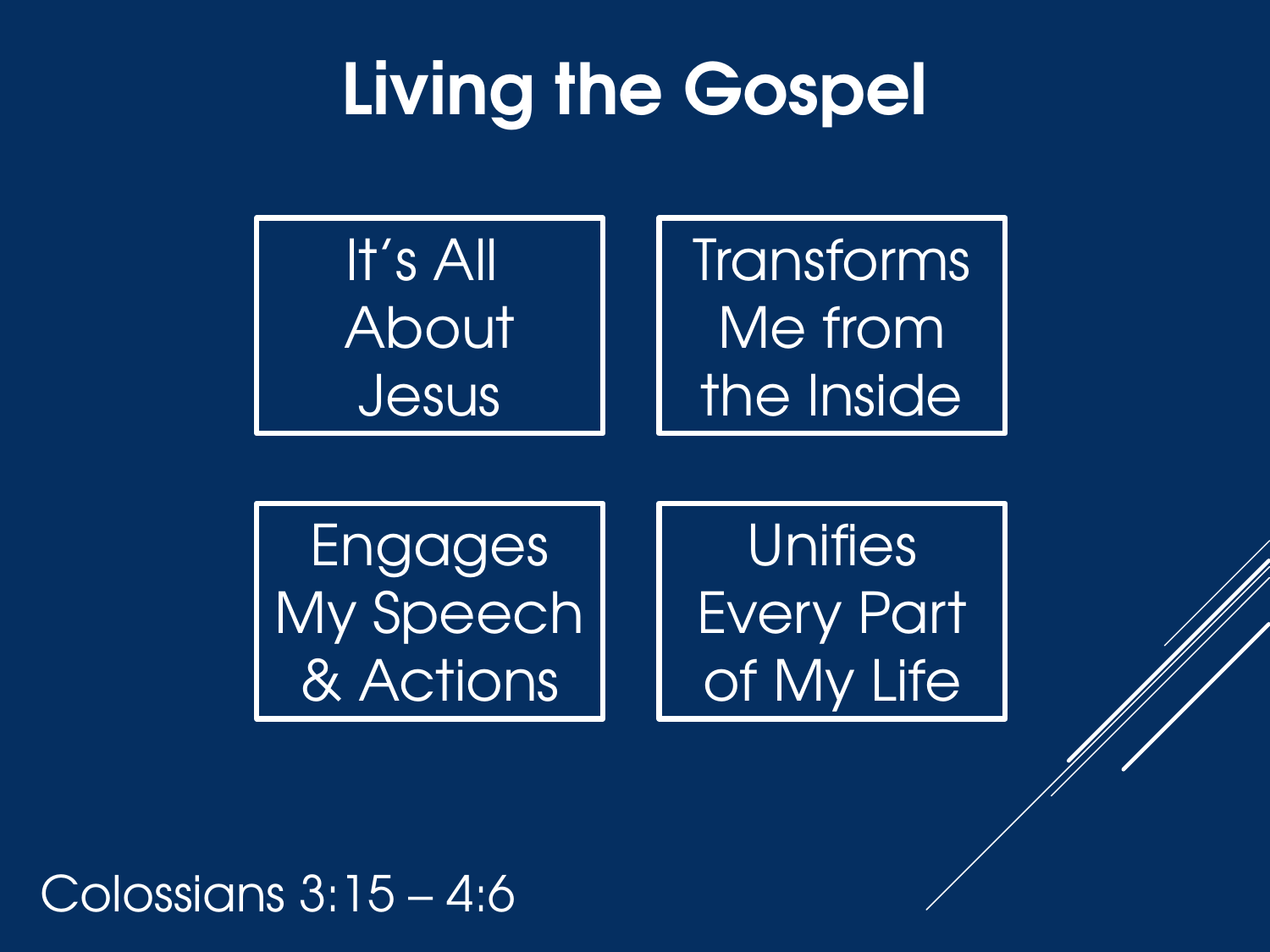

Living the Gospel
It’s All
About Jesus
Transforms Me from the Inside
Engages My Speech & Actions
Unifies Every Part of My Life
Colossians 3:15 – 4:6